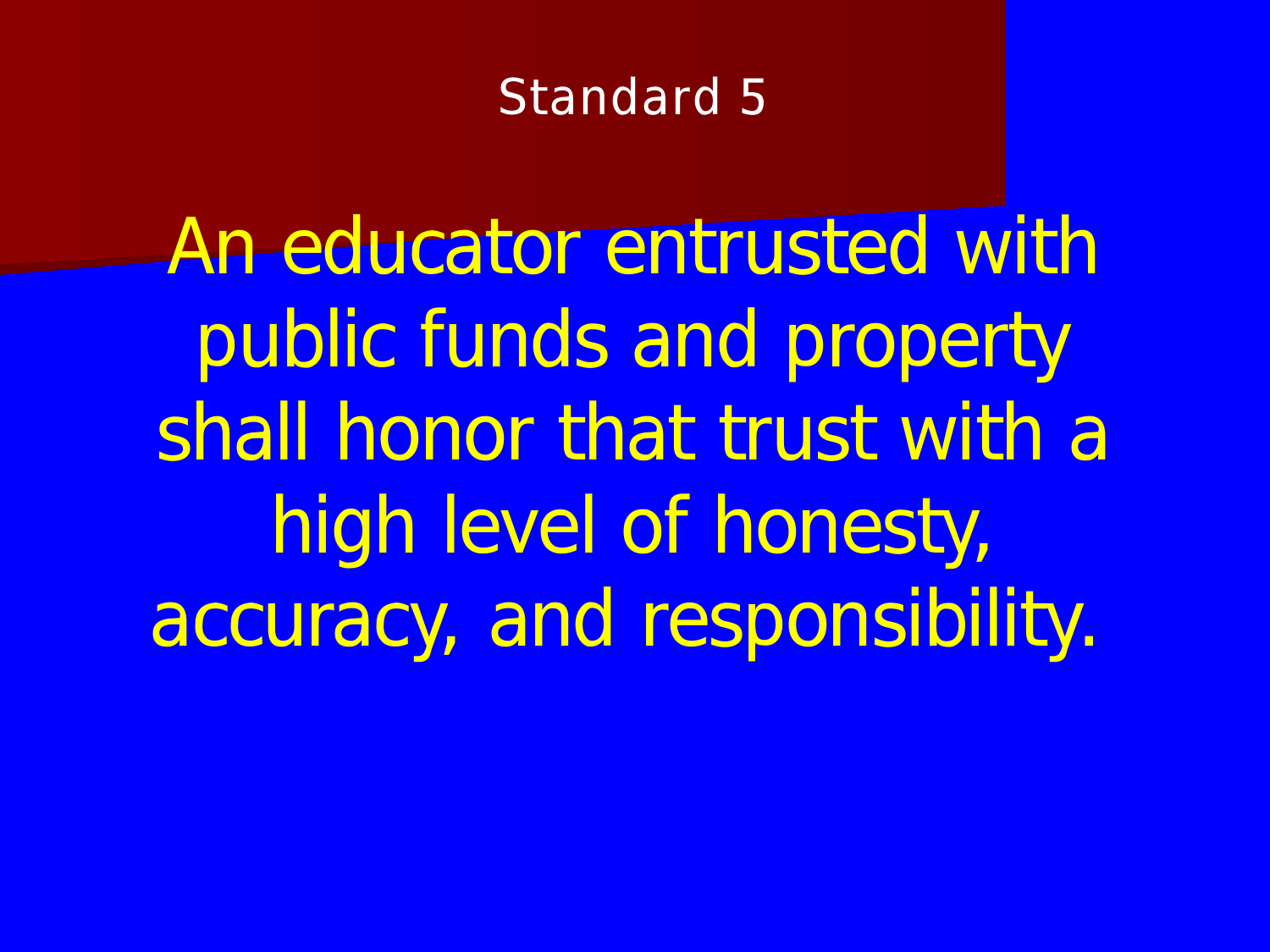

Standard 5
An educator entrusted with public funds and property shall honor that trust with a high level of honesty, accuracy, and responsibility.